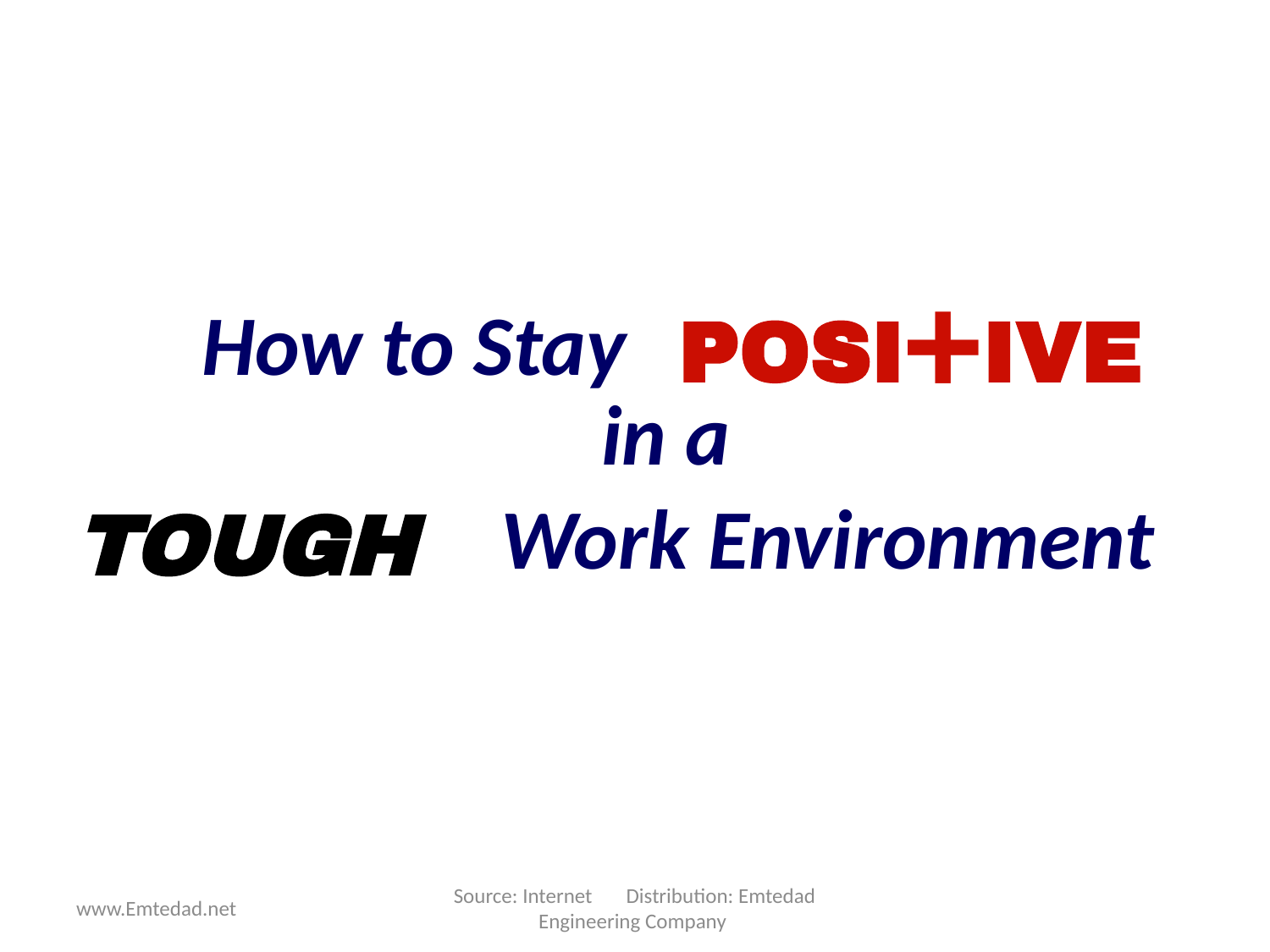

+
POSI
IVE
How to Stay
in a
Work Environment
TOUGH

www.Emtedad.net
Source: Internet       Distribution: Emtedad Engineering Company